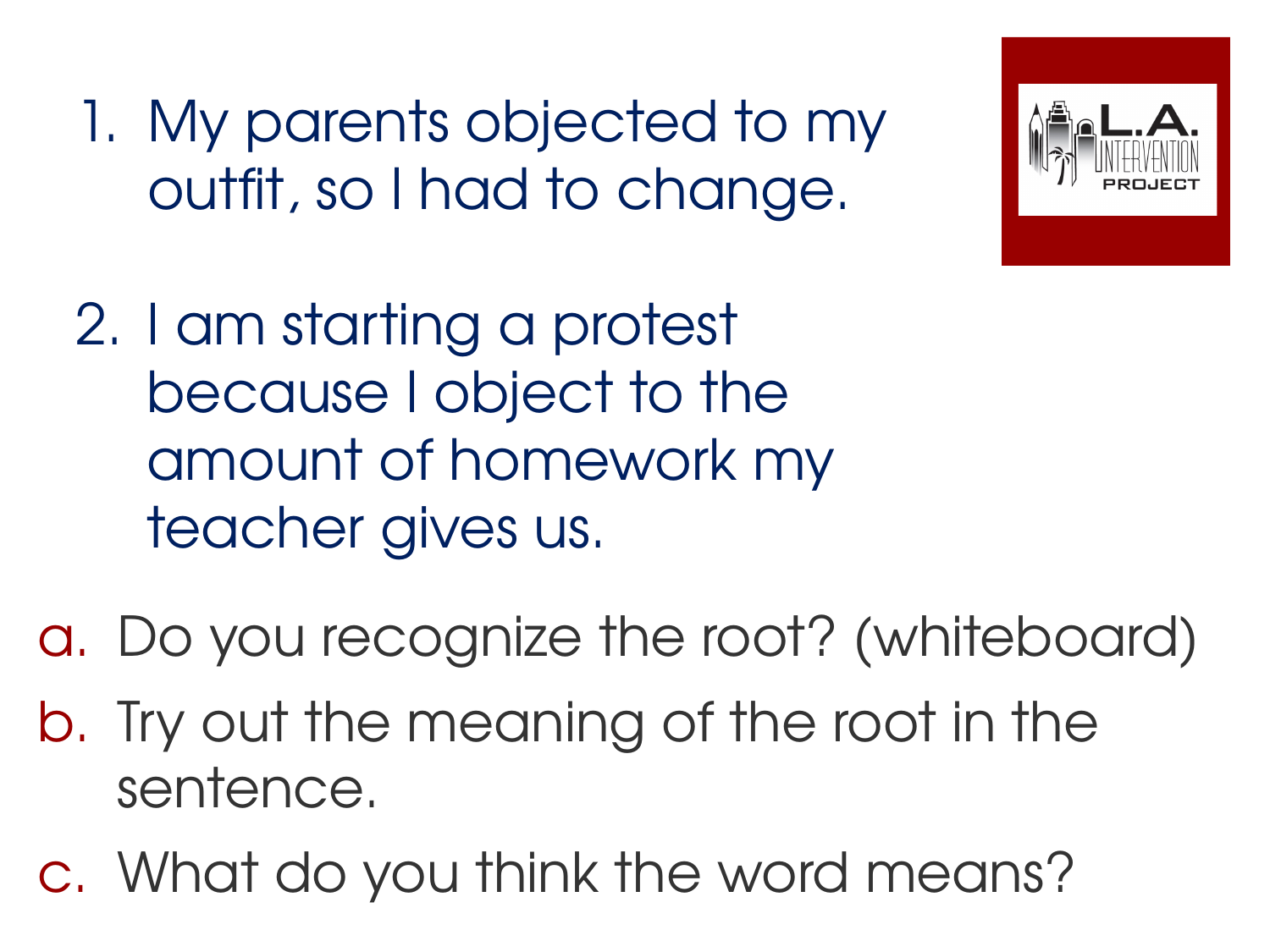

My parents objected to my outfit, so I had to change.

2. 	I am starting a protest because I object to the amount of homework my teacher gives us.

Do you recognize the root? (whiteboard)
Try out the meaning of the root in the sentence.
What do you think the word means?